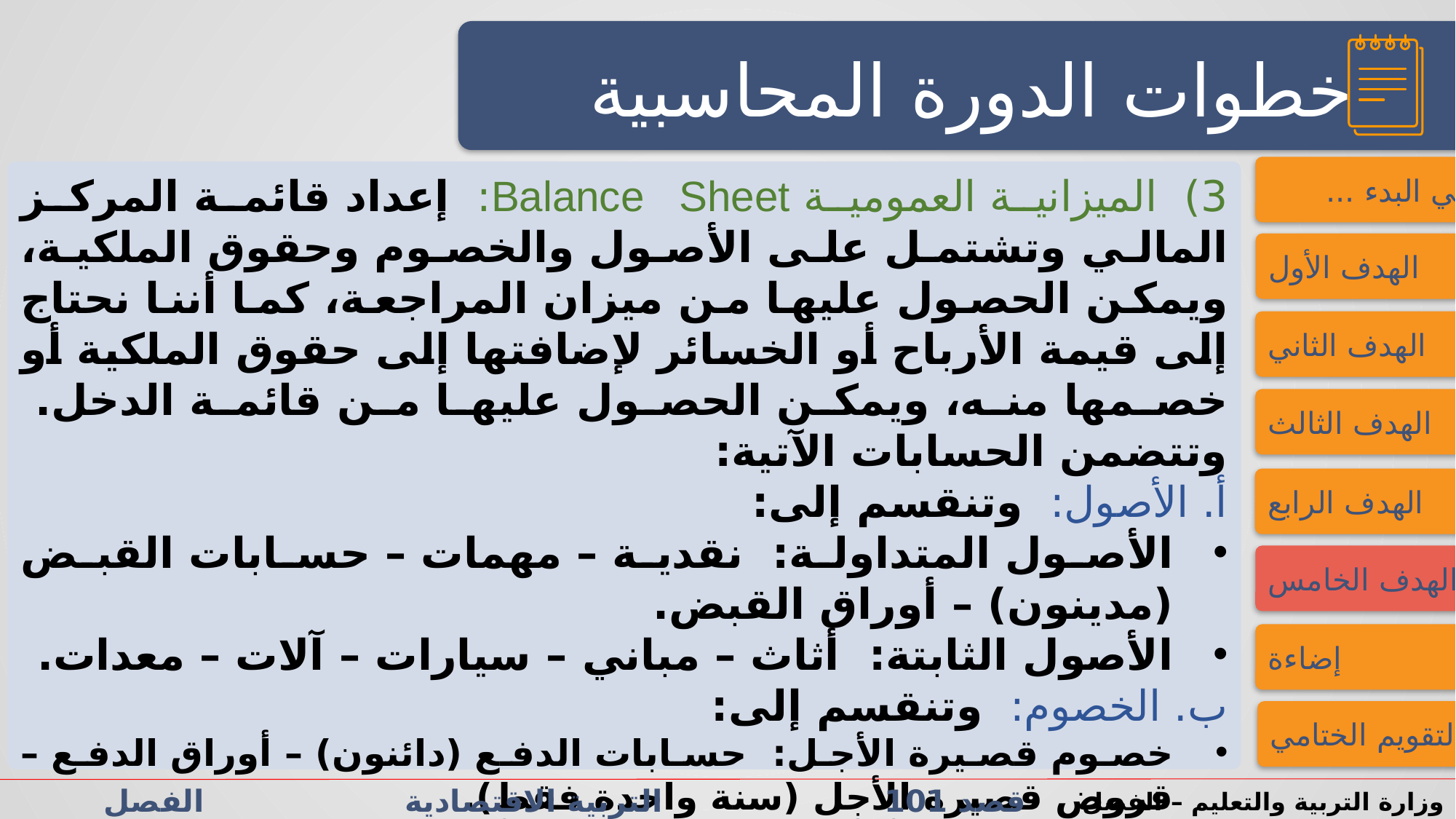

النشاط الاستهلالي
النشاط الاستهلالي

خطوات الدورة المحاسبية
فــــي البدء ...
3)  الميزانية العمومية Balance Sheet:  إعداد قائمة المركز المالي وتشتمل على الأصول والخصوم وحقوق الملكية، ويمكن الحصول عليها من ميزان المراجعة، كما أننا نحتاج إلى قيمة الأرباح أو الخسائر لإضافتها إلى حقوق الملكية أو خصمها منه، ويمكن الحصول عليها من قائمة الدخل.  وتتضمن الحسابات الآتية:
أ. الأصول:  وتنقسم إلى:
الأصول المتداولة:  نقدية – مهمات – حسابات القبض (مدينون) – أوراق القبض.
الأصول الثابتة:  أثاث – مباني – سيارات – آلات – معدات.
ب. الخصوم:  وتنقسم إلى:
خصوم قصيرة الأجل:  حسابات الدفع (دائنون) – أوراق الدفع – قروض قصيرة الأجل (سنة واحدة فقط).
خصوم طويلة الأجل:  قروض طويلة الأجل (من سنتين فما فوق).

 ج. حقوق الملكية:  رأس المال أول المدة.

الهدف الأول
الهدف الثاني
الهدف الثالث
الهدف الرابع
الهدف الخامس
إضاءة
التقويم الختامي
قصد 101                     التربية الاقتصادية                   الفصل الدراسي الأول/الثاني                    الدرس 2-3:  المحاسبة المالية
وزارة التربية والتعليم – الفصل الدراسي2023-2024